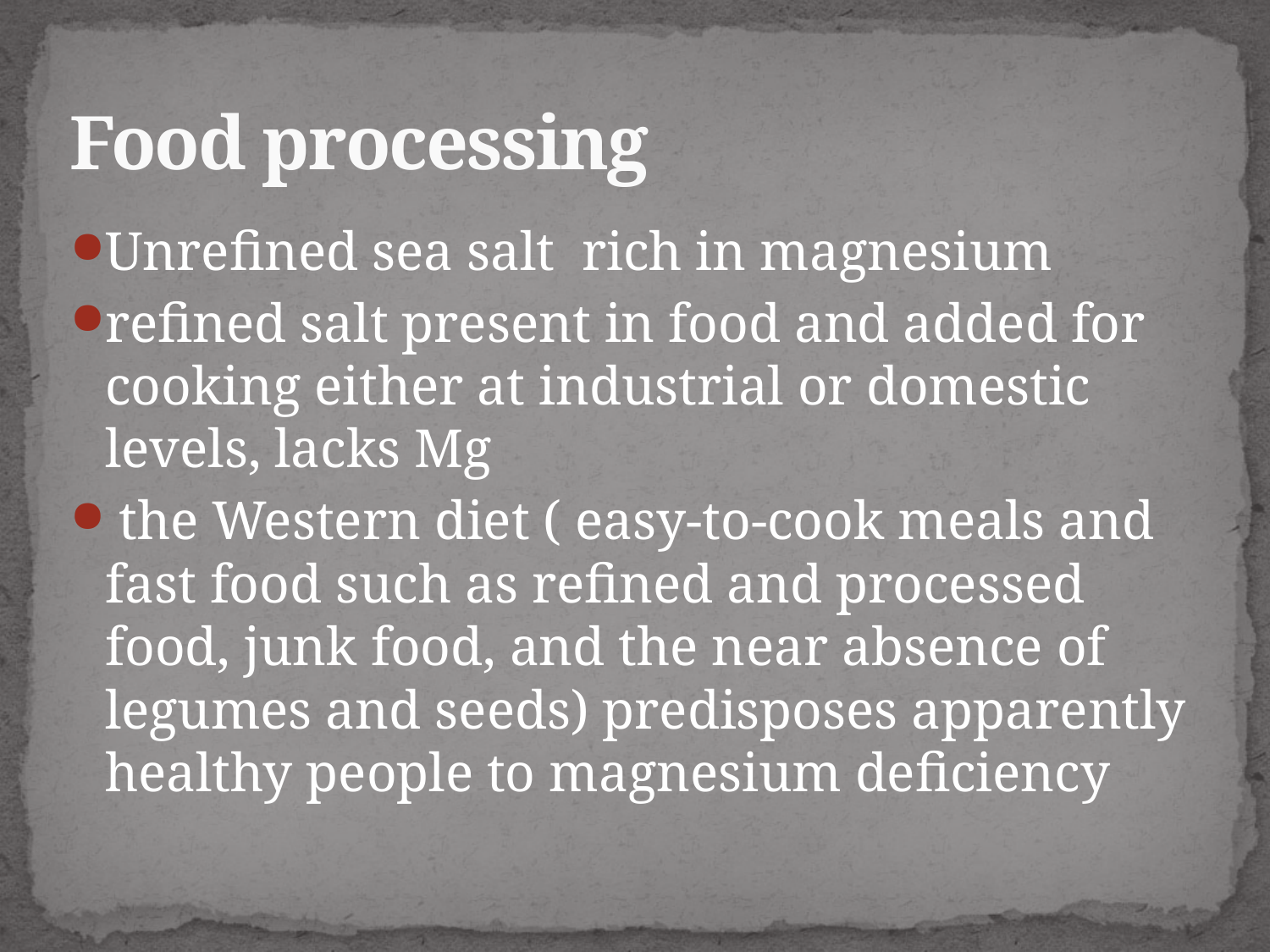

# Food processing
Unrefined sea salt  rich in magnesium
refined salt present in food and added for cooking either at industrial or domestic levels, lacks Mg
 the Western diet ( easy-to-cook meals and fast food such as refined and processed food, junk food, and the near absence of legumes and seeds) predisposes apparently healthy people to magnesium deficiency